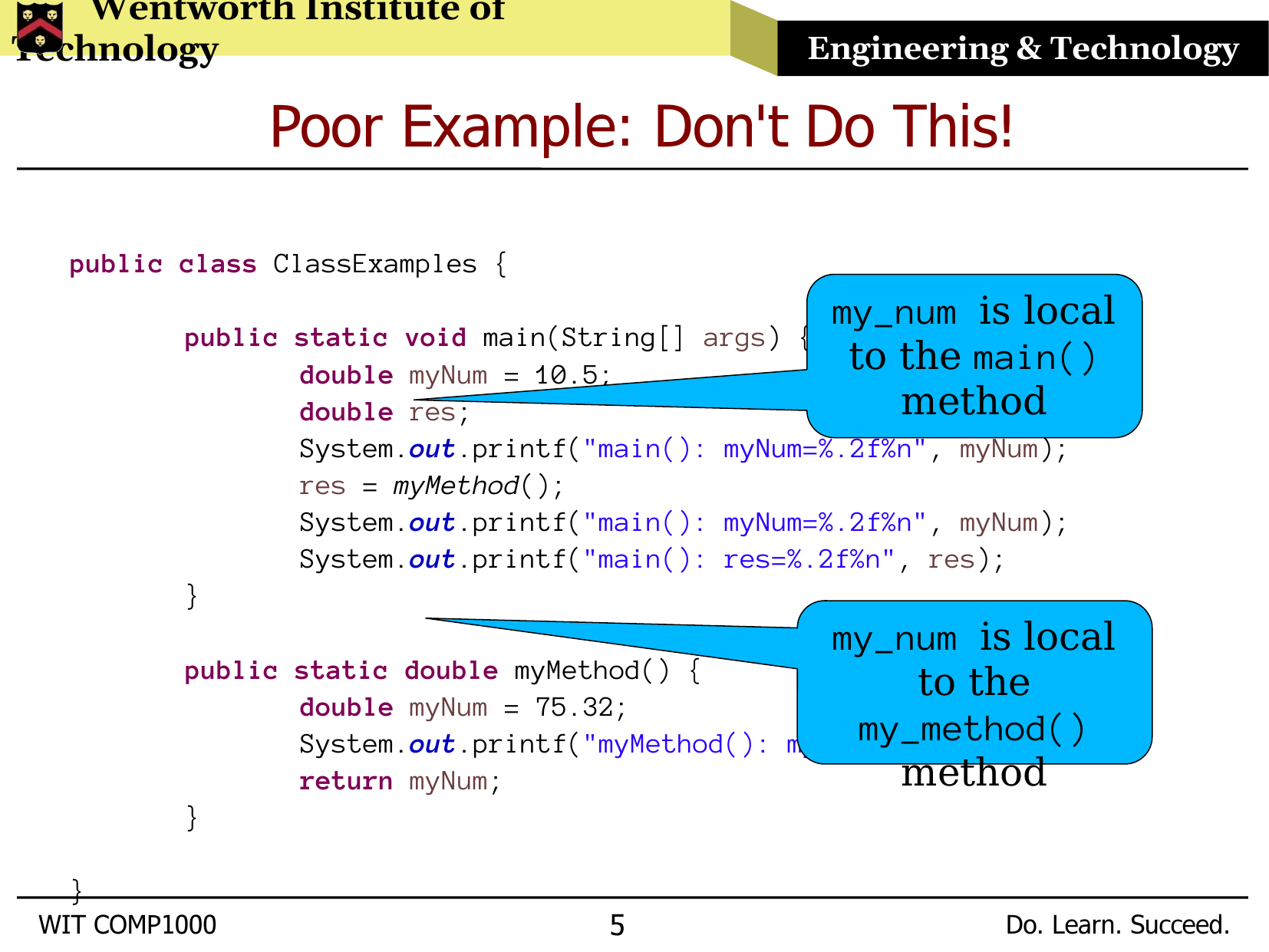

# Poor Example: Don't Do This!
public class ClassExamples {

	public static void main(String[] args) {
		double myNum = 10.5;
		double res;
		System.out.printf("main(): myNum=%.2f%n", myNum);
		res = myMethod();
		System.out.printf("main(): myNum=%.2f%n", myNum);
		System.out.printf("main(): res=%.2f%n", res);
	}

	public static double myMethod() {
		double myNum = 75.32;
		System.out.printf("myMethod(): myNum=%.2f%n", myNum);
		return myNum;
	}

}
my_num is local to the main() method
my_num is local to the my_method() method